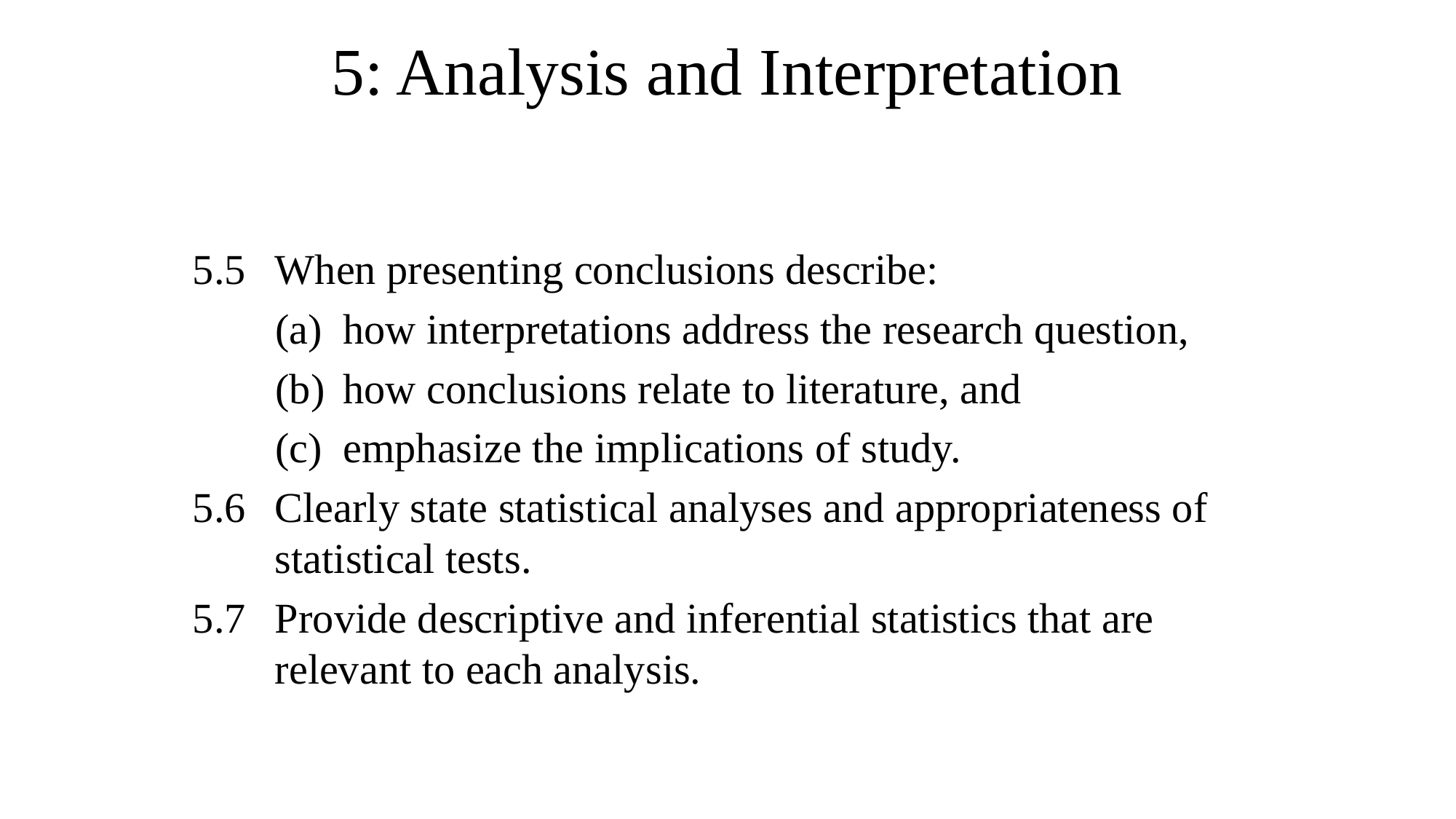

# 5: Analysis and Interpretation
5.5	When presenting conclusions describe:
(a)	how interpretations address the research question,
(b)	how conclusions relate to literature, and
emphasize the implications of study.
5.6	Clearly state statistical analyses and appropriateness of statistical tests.
5.7	Provide descriptive and inferential statistics that are relevant to each analysis.